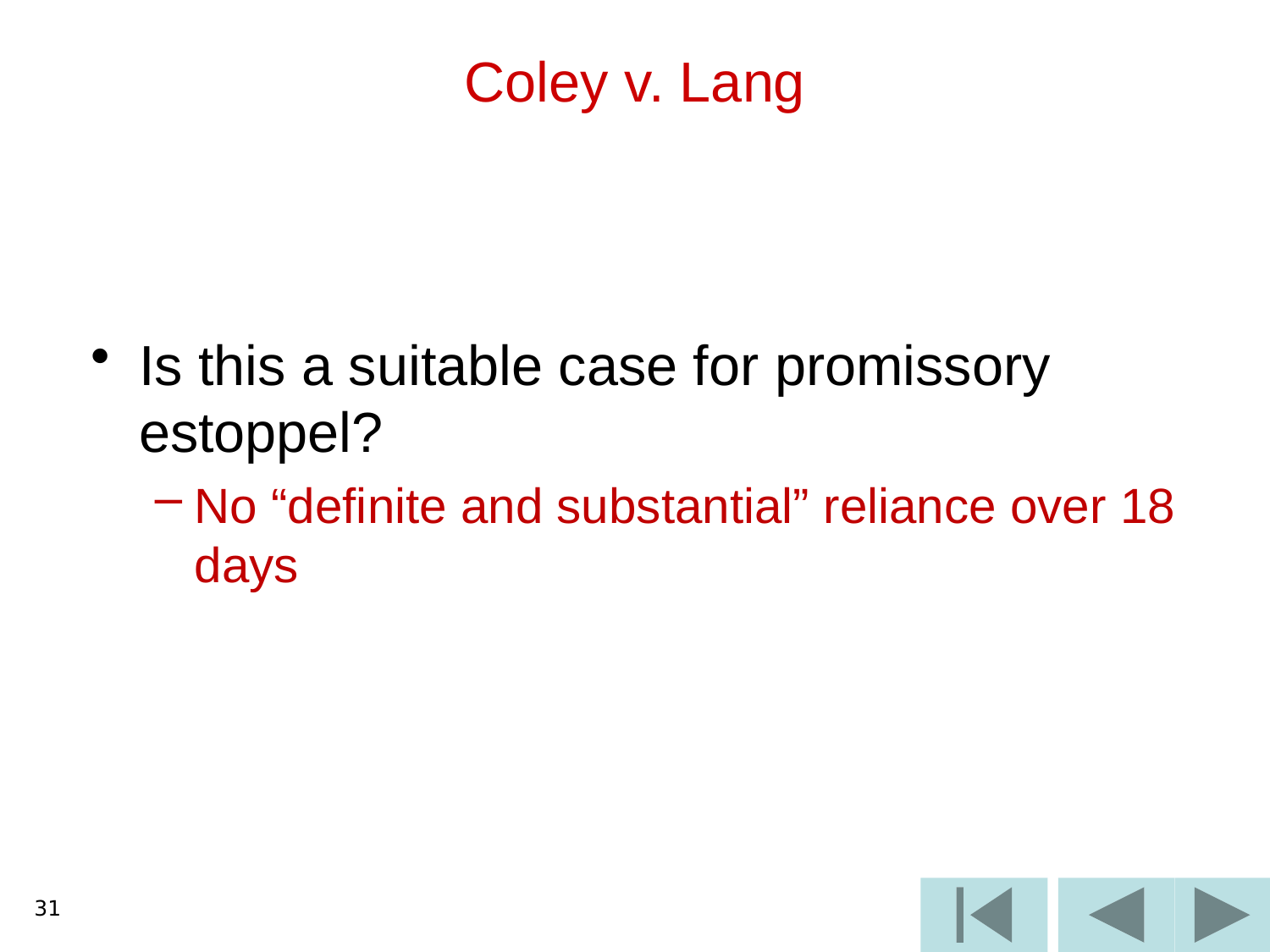

# Coley v. Lang

Is this a suitable case for promissory estoppel?
No “definite and substantial” reliance over 18 days
31